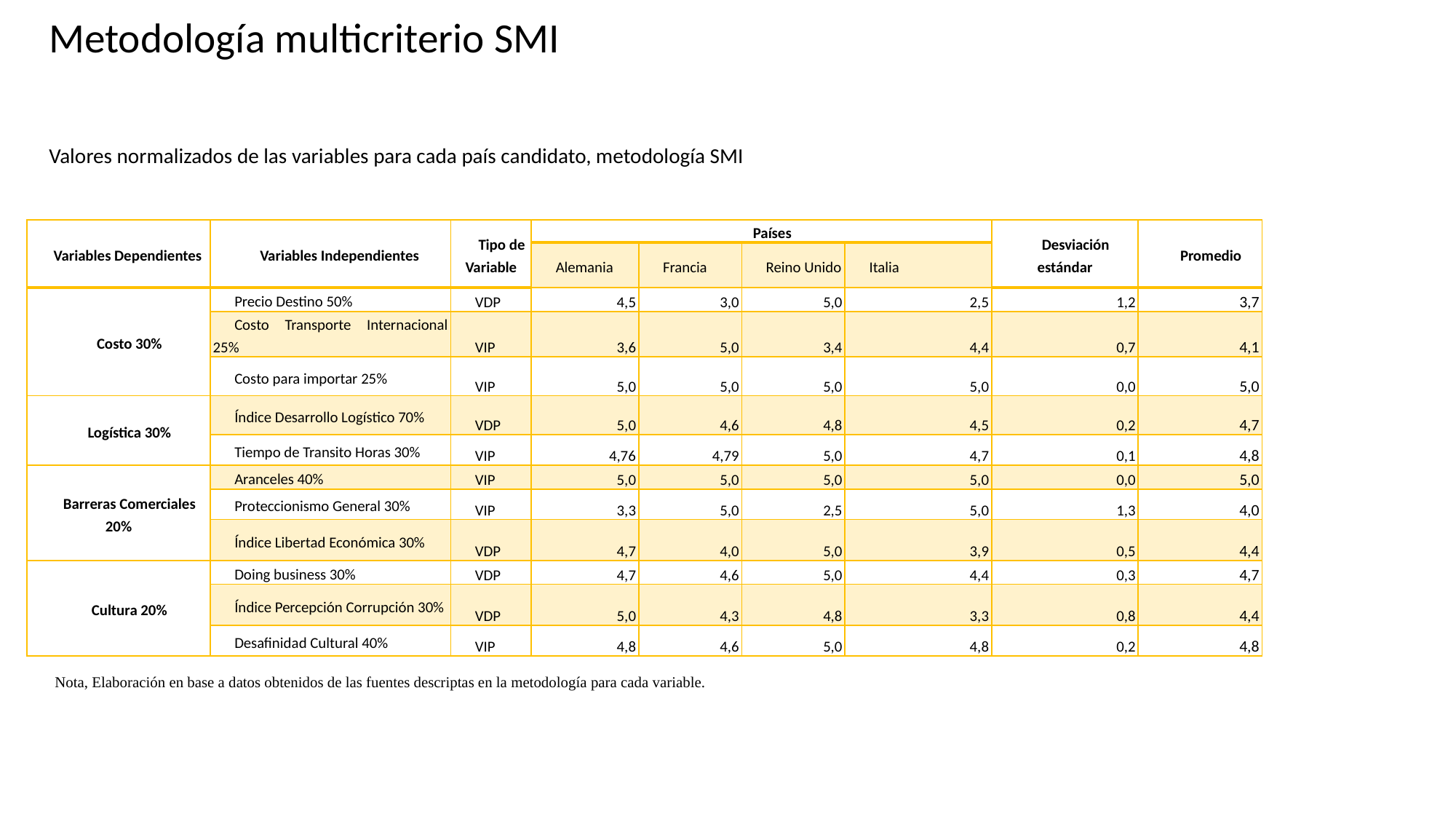

# Metodología multicriterio SMI
Valores normalizados de las variables para cada país candidato, metodología SMI
| Variables Dependientes | Variables Independientes | Tipo de Variable | Países |  |  |  | Desviación estándar | Promedio |
| --- | --- | --- | --- | --- | --- | --- | --- | --- |
|  |  |  | Alemania | Francia | Reino Unido | Italia |  |  |
| Costo 30% | Precio Destino 50% | VDP | 4,5 | 3,0 | 5,0 | 2,5 | 1,2 | 3,7 |
|  | Costo Transporte Internacional 25% | VIP | 3,6 | 5,0 | 3,4 | 4,4 | 0,7 | 4,1 |
|  | Costo para importar 25% | VIP | 5,0 | 5,0 | 5,0 | 5,0 | 0,0 | 5,0 |
| Logística 30% | Índice Desarrollo Logístico 70% | VDP | 5,0 | 4,6 | 4,8 | 4,5 | 0,2 | 4,7 |
|  | Tiempo de Transito Horas 30% | VIP | 4,76 | 4,79 | 5,0 | 4,7 | 0,1 | 4,8 |
| Barreras Comerciales 20% | Aranceles 40% | VIP | 5,0 | 5,0 | 5,0 | 5,0 | 0,0 | 5,0 |
|  | Proteccionismo General 30% | VIP | 3,3 | 5,0 | 2,5 | 5,0 | 1,3 | 4,0 |
|  | Índice Libertad Económica 30% | VDP | 4,7 | 4,0 | 5,0 | 3,9 | 0,5 | 4,4 |
| Cultura 20% | Doing business 30% | VDP | 4,7 | 4,6 | 5,0 | 4,4 | 0,3 | 4,7 |
|  | Índice Percepción Corrupción 30% | VDP | 5,0 | 4,3 | 4,8 | 3,3 | 0,8 | 4,4 |
|  | Desafinidad Cultural 40% | VIP | 4,8 | 4,6 | 5,0 | 4,8 | 0,2 | 4,8 |
Nota, Elaboración en base a datos obtenidos de las fuentes descriptas en la metodología para cada variable.